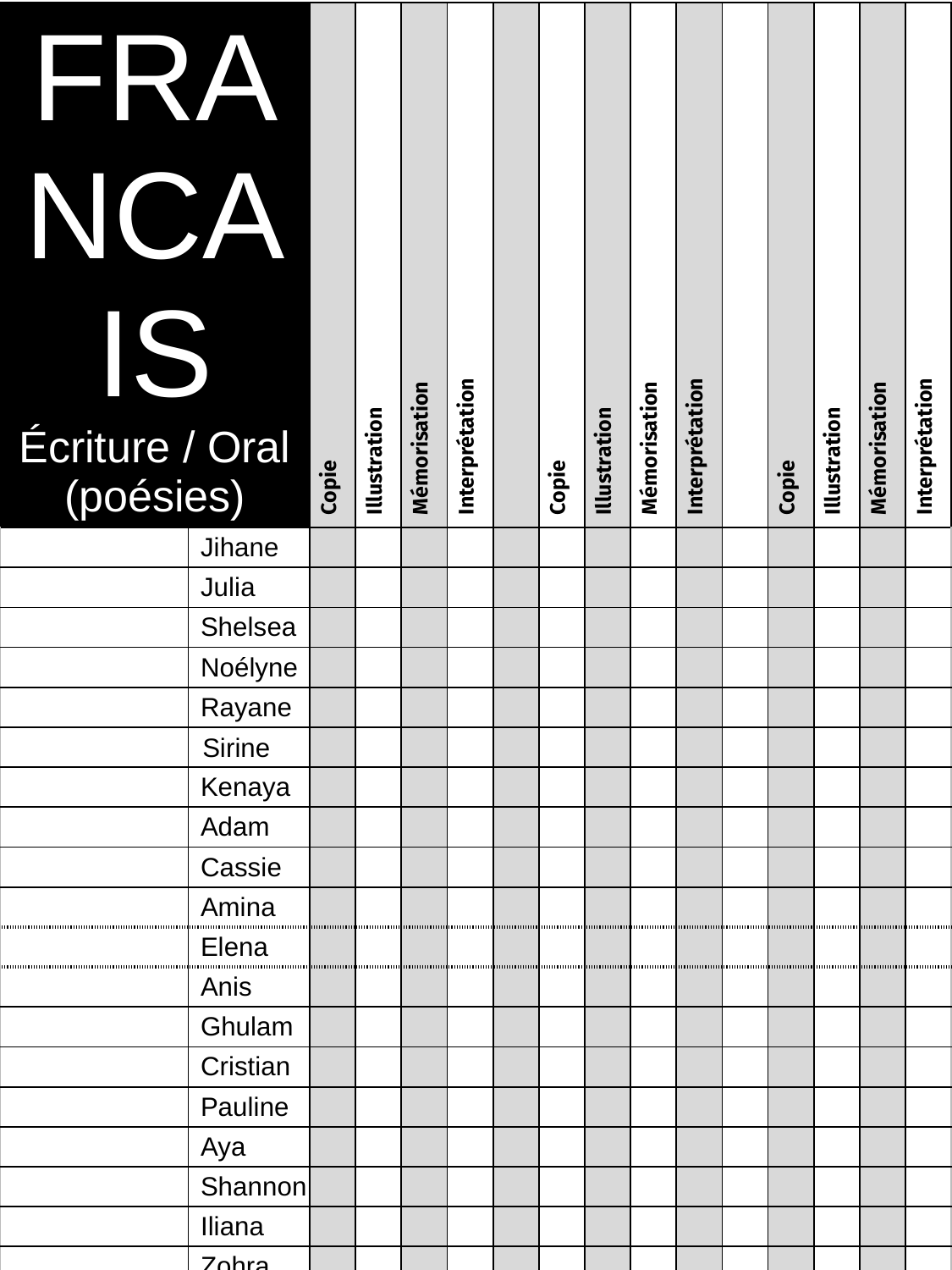

| FRANCAIS Écriture / Oral (poésies) |  | Copie | Illustration | Mémorisation | Interprétation |  | Copie | Illustration | Mémorisation | Interprétation |  | Copie | Illustration | Mémorisation | Interprétation |
| --- | --- | --- | --- | --- | --- | --- | --- | --- | --- | --- | --- | --- | --- | --- | --- |
|  | Jihane |  |  |  |  |  |  |  |  |  |  |  |  |  |  |
|  | Julia |  |  |  |  |  |  |  |  |  |  |  |  |  |  |
|  | Shelsea |  |  |  |  |  |  |  |  |  |  |  |  |  |  |
|  | Noélyne |  |  |  |  |  |  |  |  |  |  |  |  |  |  |
|  | Rayane |  |  |  |  |  |  |  |  |  |  |  |  |  |  |
|  | Sirine |  |  |  |  |  |  |  |  |  |  |  |  |  |  |
|  | Kenaya |  |  |  |  |  |  |  |  |  |  |  |  |  |  |
|  | Adam |  |  |  |  |  |  |  |  |  |  |  |  |  |  |
|  | Cassie |  |  |  |  |  |  |  |  |  |  |  |  |  |  |
|  | Amina |  |  |  |  |  |  |  |  |  |  |  |  |  |  |
|  | Elena |  |  |  |  |  |  |  |  |  |  |  |  |  |  |
|  | Anis |  |  |  |  |  |  |  |  |  |  |  |  |  |  |
|  | Ghulam |  |  |  |  |  |  |  |  |  |  |  |  |  |  |
|  | Cristian |  |  |  |  |  |  |  |  |  |  |  |  |  |  |
|  | Pauline |  |  |  |  |  |  |  |  |  |  |  |  |  |  |
|  | Aya |  |  |  |  |  |  |  |  |  |  |  |  |  |  |
|  | Shannon |  |  |  |  |  |  |  |  |  |  |  |  |  |  |
|  | Iliana |  |  |  |  |  |  |  |  |  |  |  |  |  |  |
|  | Zohra |  |  |  |  |  |  |  |  |  |  |  |  |  |  |
|  | Kavin |  |  |  |  |  |  |  |  |  |  |  |  |  |  |
|  | Evangelia |  |  |  |  |  |  |  |  |  |  |  |  |  |  |
|  | Harun |  |  |  |  |  |  |  |  |  |  |  |  |  |  |
|  | Brinthiban |  |  |  |  |  |  |  |  |  |  |  |  |  |  |
|  | Ange-Esther |  |  |  |  |  |  |  |  |  |  |  |  |  |  |